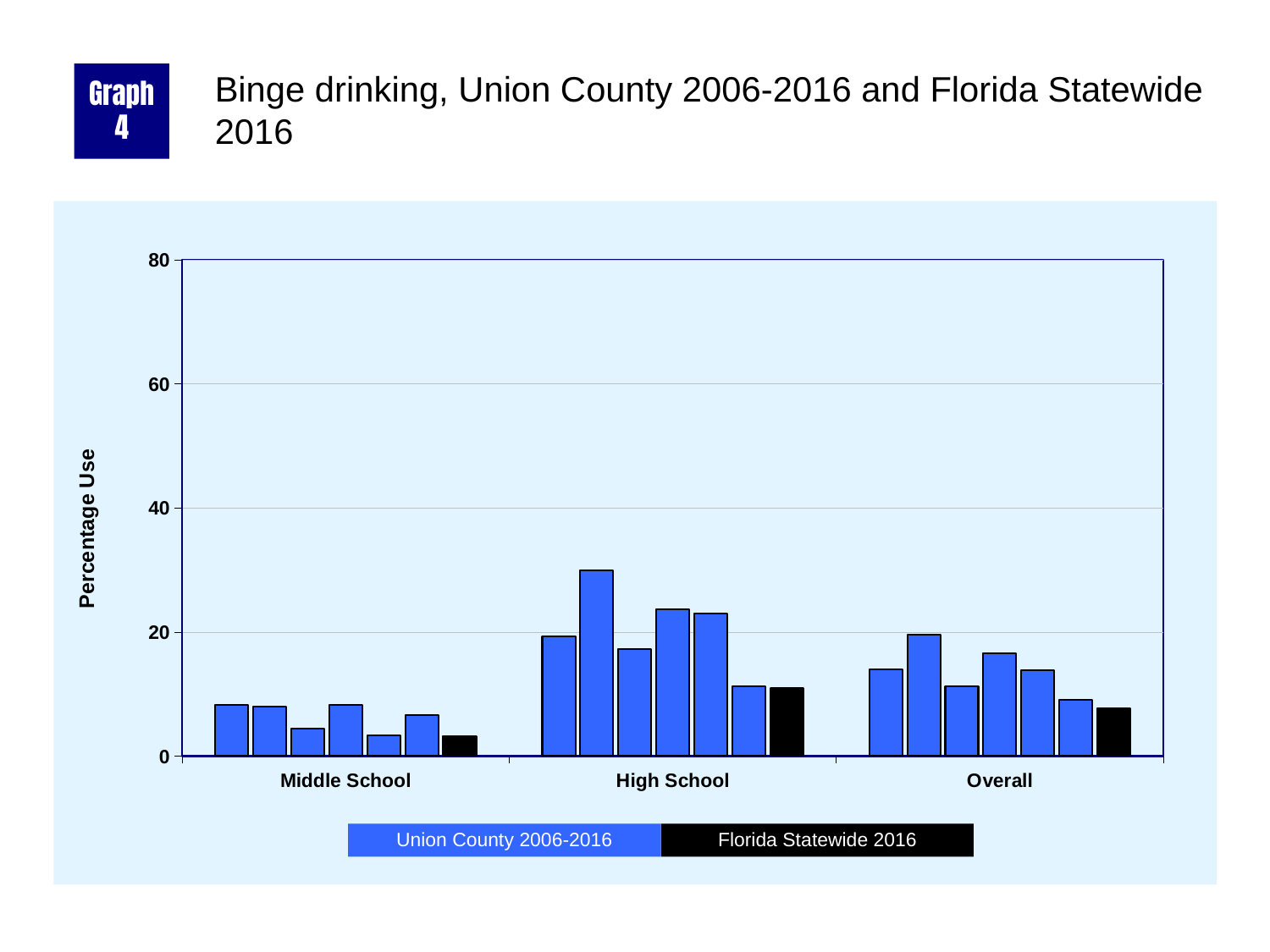

Graph 4
Binge drinking, Union County 2006-2016 and Florida Statewide 2016

### Chart

| Category | County 2006 | County 2008 | County 2010 | County 2012 | County 2014 | County 2016 | Florida 2016 |
|---|---|---|---|---|---|---|---|
| Middle School | 8.3 | 8.0 | 4.4 | 8.3 | 3.3 | 6.6 | 3.2 |
| High School | 19.3 | 29.9 | 17.2 | 23.7 | 23.0 | 11.2 | 10.9 |
| Overall | 14.0 | 19.6 | 11.3 | 16.5 | 13.8 | 9.1 | 7.7 |
Florida Statewide 2016
Union County 2006-2016